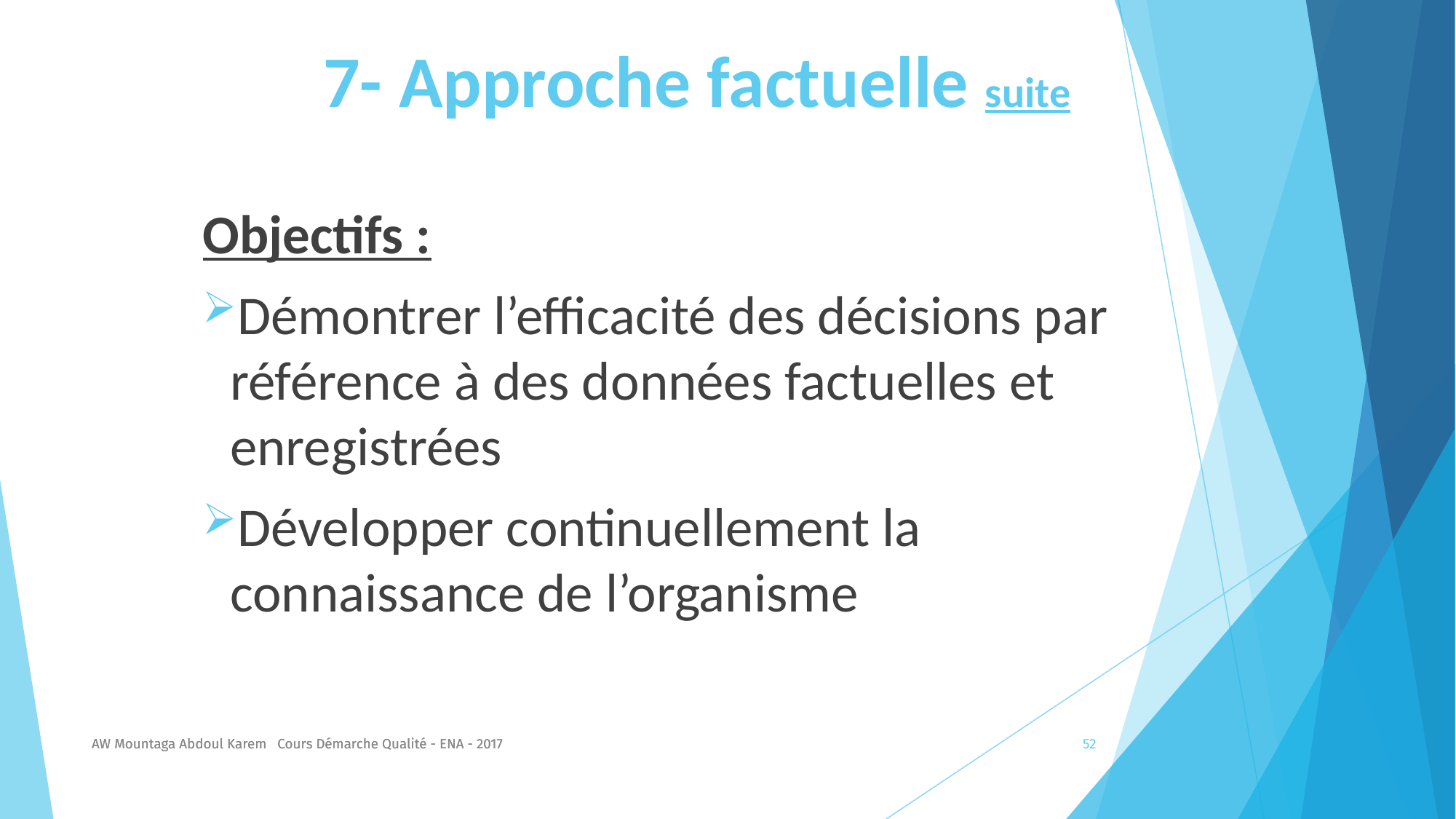

# 7- Approche factuelle suite
Objectifs :
Démontrer l’efficacité des décisions par référence à des données factuelles et enregistrées
Développer continuellement la
connaissance de l’organisme

AW Mountaga Abdoul Karem   Cours Démarche Qualité - ENA - 2017
AW Mountaga Abdoul Karem   Cours Démarche Qualité - ENA - 2017
52